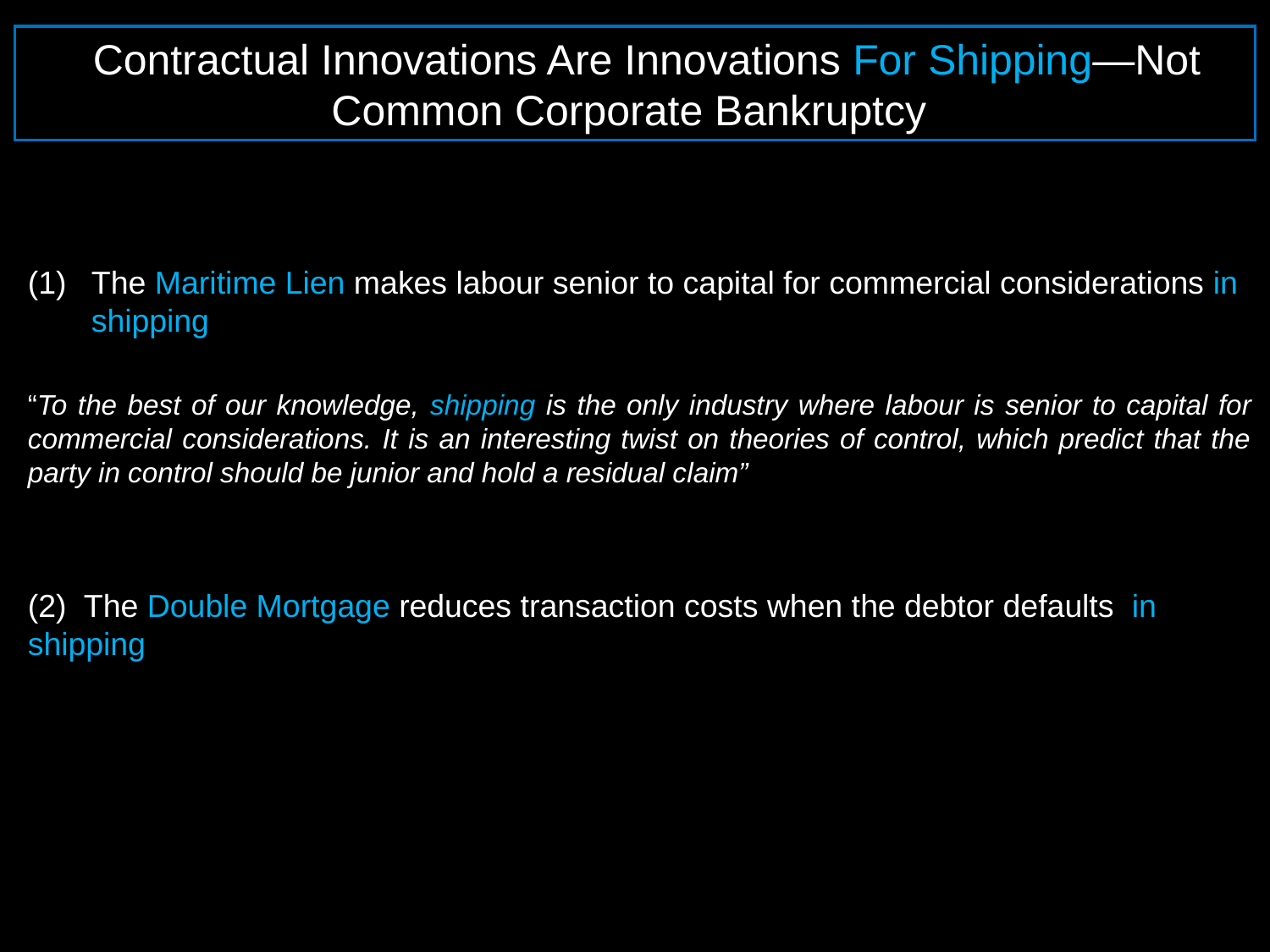

Contractual Innovations Are Innovations For Shipping—Not Common Corporate Bankruptcy

The Maritime Lien makes labour senior to capital for commercial considerations in shipping

“To the best of our knowledge, shipping is the only industry where labour is senior to capital for commercial considerations. It is an interesting twist on theories of control, which predict that the party in control should be junior and hold a residual claim”

(2)  The Double Mortgage reduces transaction costs when the debtor defaults  in shipping